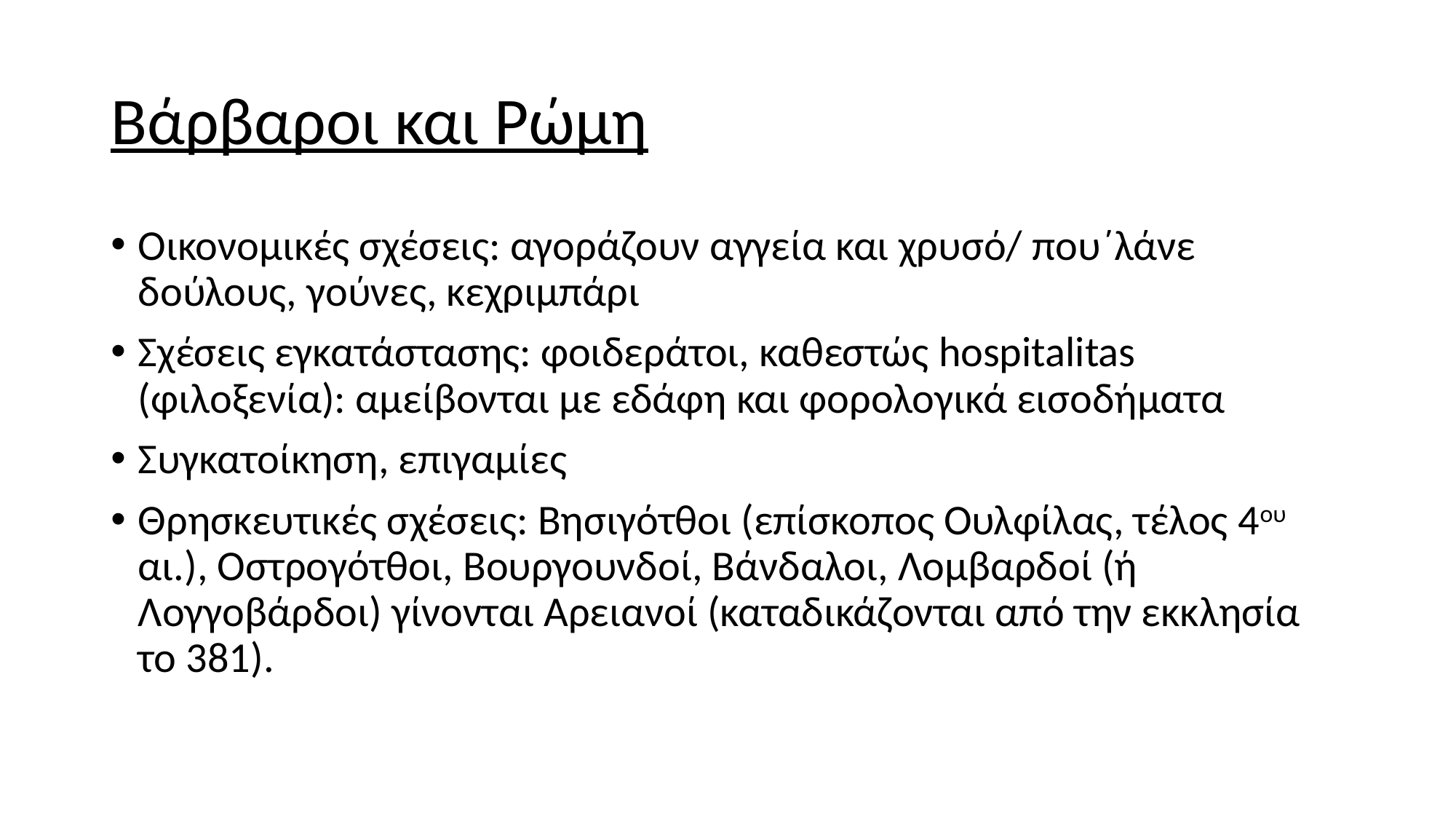

# Βάρβαροι και Ρώμη
Οικονομικές σχέσεις: αγοράζουν αγγεία και χρυσό/ που΄λάνε δούλους, γούνες, κεχριμπάρι
Σχέσεις εγκατάστασης: φοιδεράτοι, καθεστώς hospitalitas (φιλοξενία): αμείβονται με εδάφη και φορολογικά εισοδήματα
Συγκατοίκηση, επιγαμίες
Θρησκευτικές σχέσεις: Βησιγότθοι (επίσκοπος Ουλφίλας, τέλος 4ου αι.), Οστρογότθοι, Βουργουνδοί, Βάνδαλοι, Λομβαρδοί (ή Λογγοβάρδοι) γίνονται Αρειανοί (καταδικάζονται από την εκκλησία το 381).